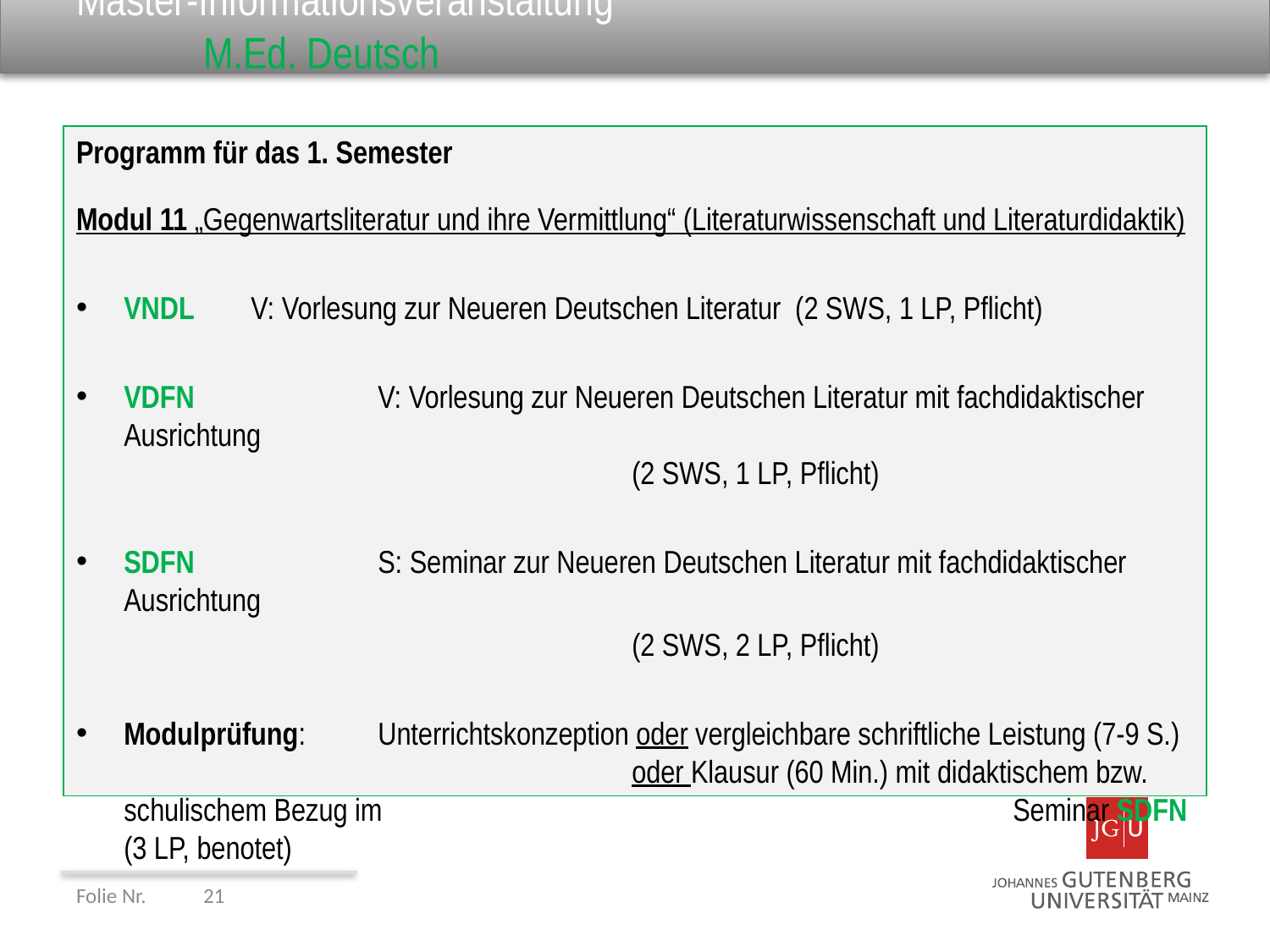

# Master-Informationsveranstaltung					M.Ed. Deutsch
Programm für das 1. Semester

Modul 11 „Gegenwartsliteratur und ihre Vermittlung“ (Literaturwissenschaft und Literaturdidaktik)

VNDL  	V: Vorlesung zur Neueren Deutschen Literatur  (2 SWS, 1 LP, Pflicht)

VDFN		V: Vorlesung zur Neueren Deutschen Literatur mit fachdidaktischer Ausrichtung
				(2 SWS, 1 LP, Pflicht)

SDFN		S: Seminar zur Neueren Deutschen Literatur mit fachdidaktischer Ausrichtung
					(2 SWS, 2 LP, Pflicht)

Modulprüfung: 	Unterrichtskonzeption oder vergleichbare schriftliche Leistung (7-9 S.)
				oder Klausur (60 Min.) mit didaktischem bzw. schulischem Bezug im 					Seminar SDFN (3 LP, benotet)
Folie Nr. 	21